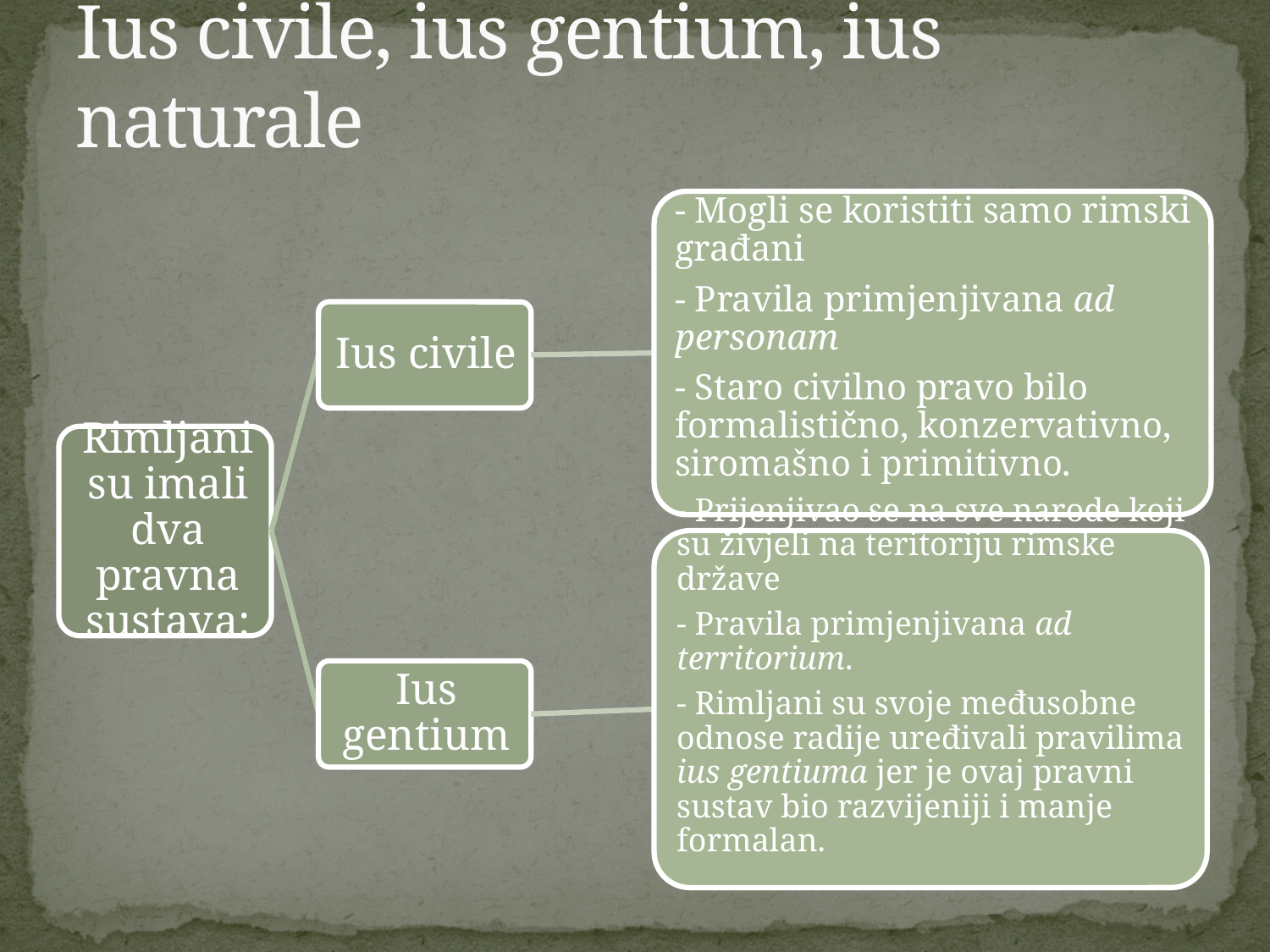

# Ius civile, ius gentium, ius naturale
Rimljani su imali dva pravna sustava:

Ius civile

- Mogli se koristiti samo rimski građani
- Pravila primjenjivana ad personam
- Staro civilno pravo bilo formalistično, konzervativno, siromašno i primitivno.

Ius gentium

- Prijenjivao se na sve narode koji su živjeli na teritoriju rimske države
- Pravila primjenjivana ad territorium.
- Rimljani su svoje međusobne odnose radije uređivali pravilima ius gentiuma jer je ovaj pravni sustav bio razvijeniji i manje formalan.